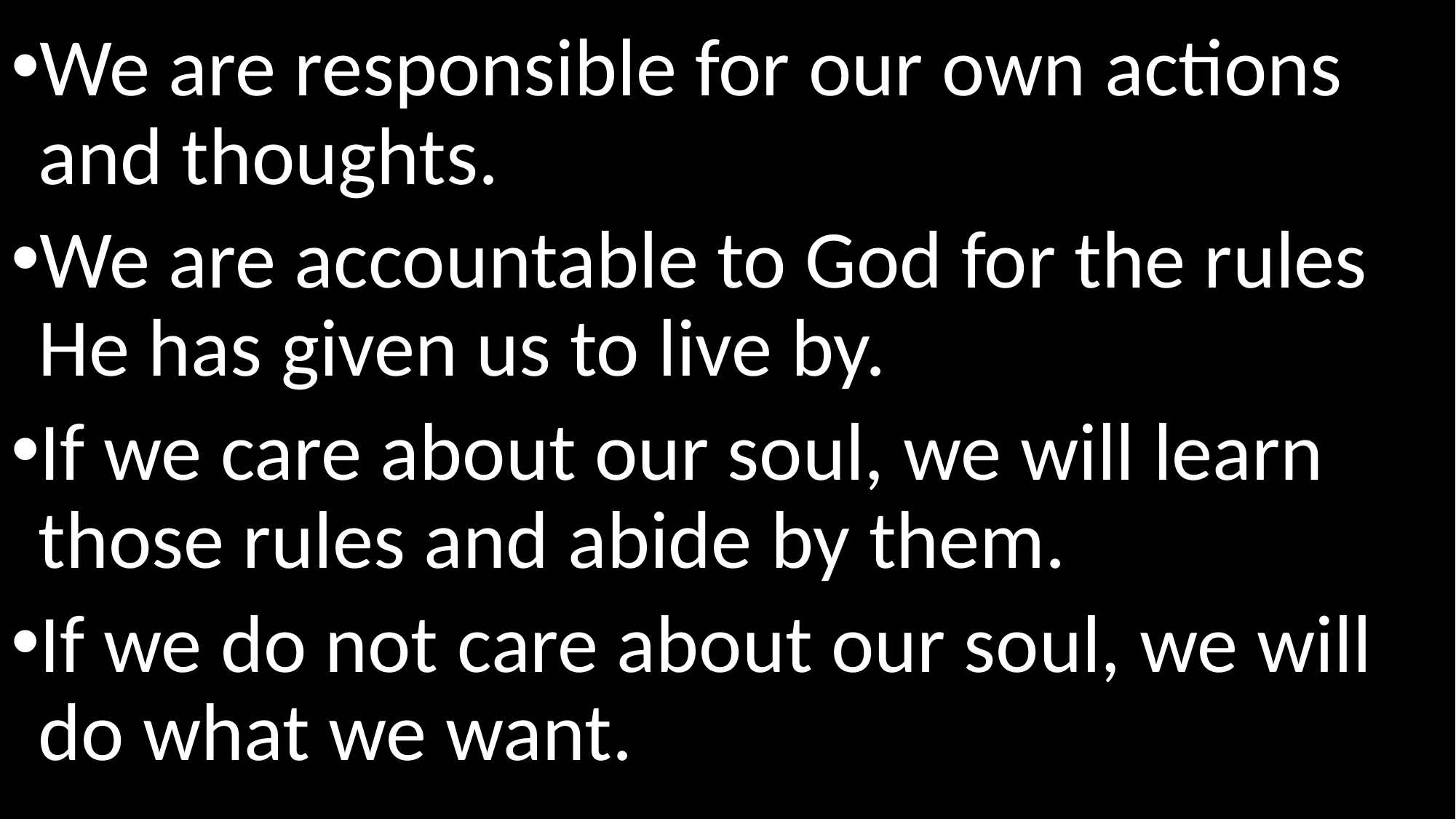

We are responsible for our own actions and thoughts.
We are accountable to God for the rules He has given us to live by.
If we care about our soul, we will learn those rules and abide by them.
If we do not care about our soul, we will do what we want.